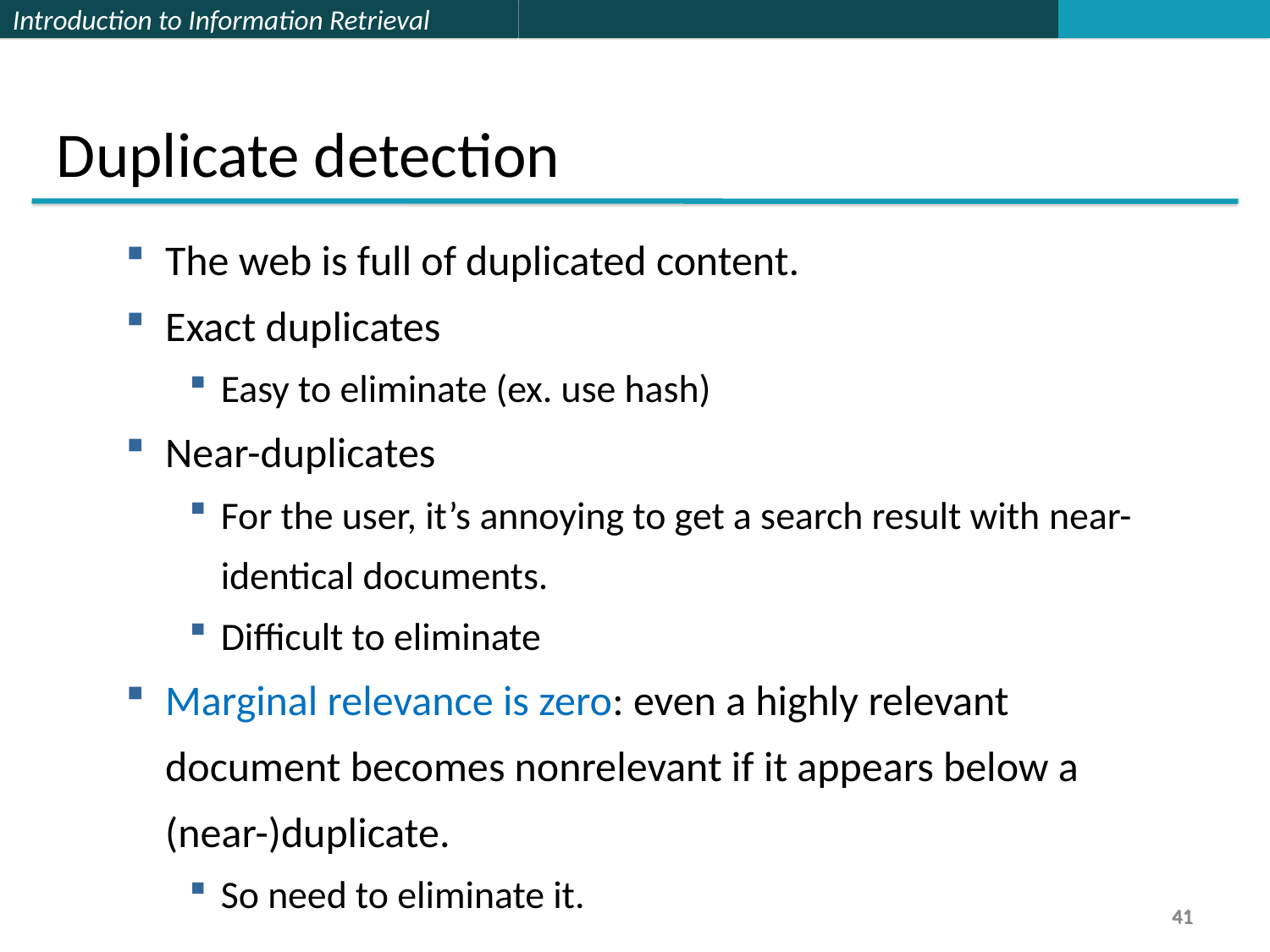

Duplicate detection
The web is full of duplicated content.
Exact duplicates
Easy to eliminate (ex. use hash)
Near-duplicates
For the user, it’s annoying to get a search result with near-identical documents.
Difficult to eliminate
Marginal relevance is zero: even a highly relevant document becomes nonrelevant if it appears below a (near-)duplicate.
So need to eliminate it.
41
41